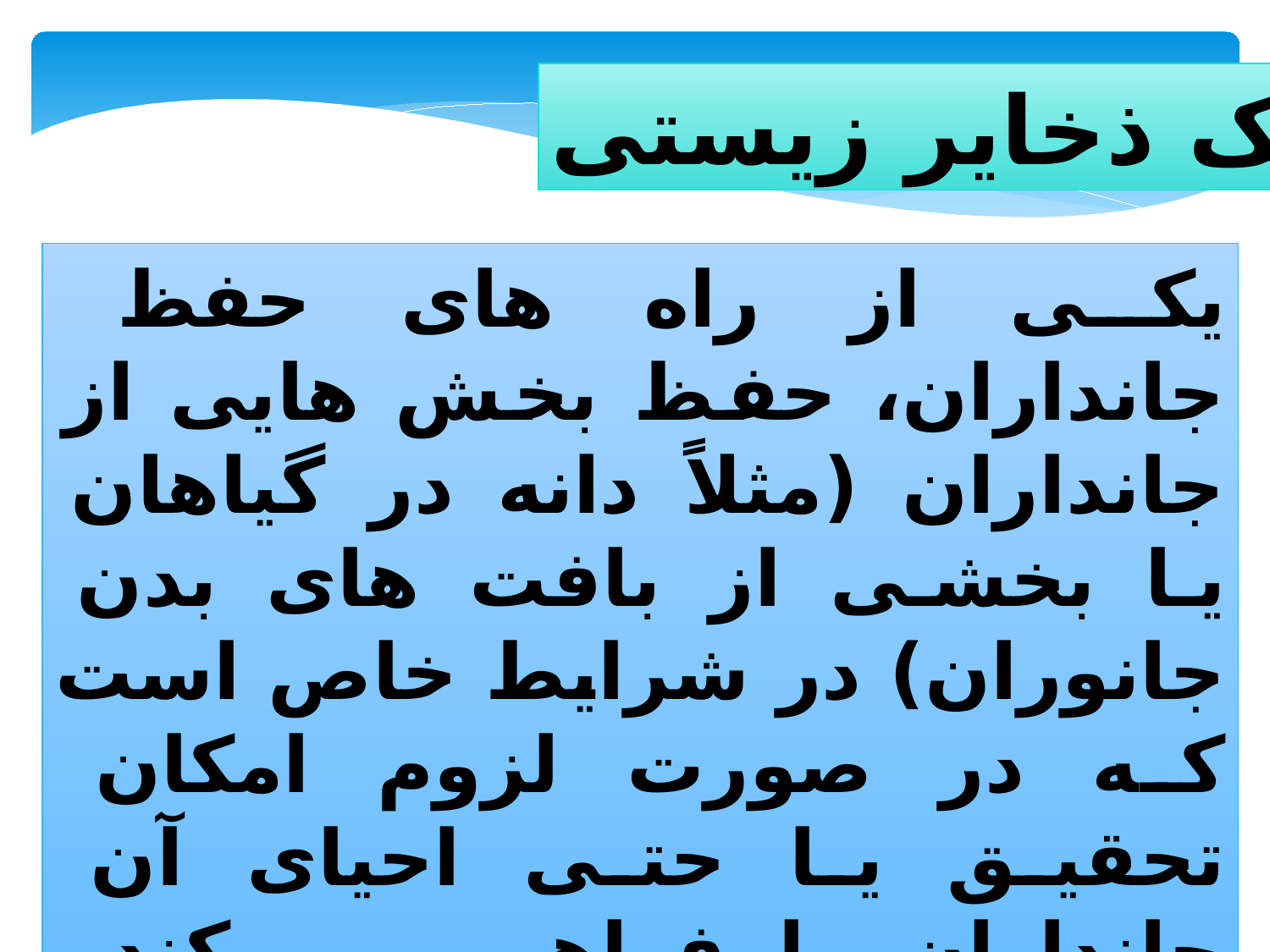

بانک ذخایر زیستی
یکی از راه های حفظ جانداران، حفظ بخش هایی از جانداران (مثلاً دانه در گیاهان یا بخشی از بافت های بدن جانوران) در شرایط خاص است که در صورت لزوم امکان تحقیق یا حتی احیای آن جانداران را فراهم می کند. بنابراین بانک های ذخایر زیستی در بسیاری از کشورها به همین منظور احداث شده اند.